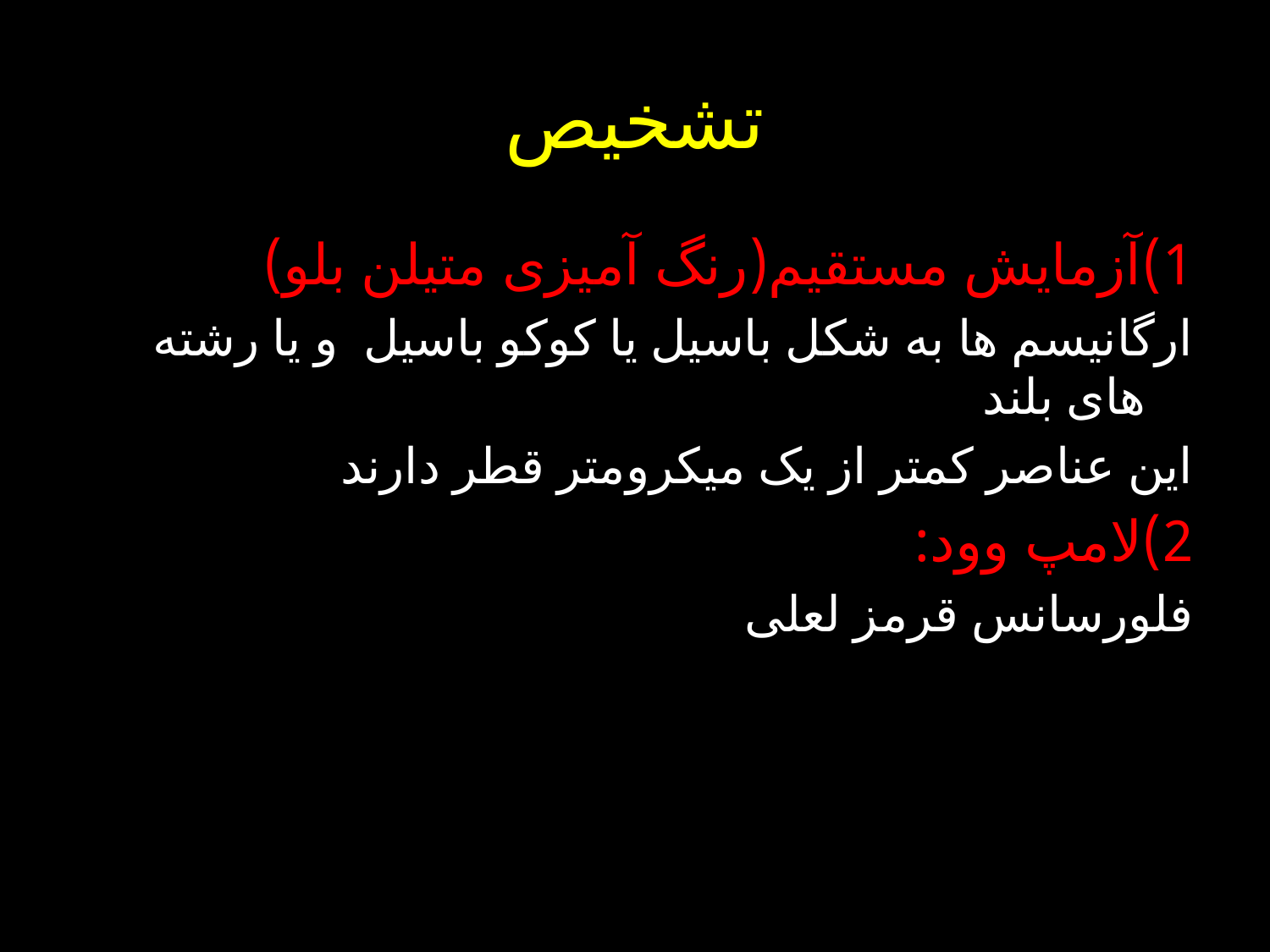

# تشخیص
1)آزمایش مستقیم(رنگ آمیزی متیلن بلو)
ارگانیسم ها به شکل باسیل یا کوکو باسیل  و یا رشته های بلند
این عناصر کمتر از یک میکرومتر قطر دارند
2)لامپ وود:
فلورسانس قرمز لعلی